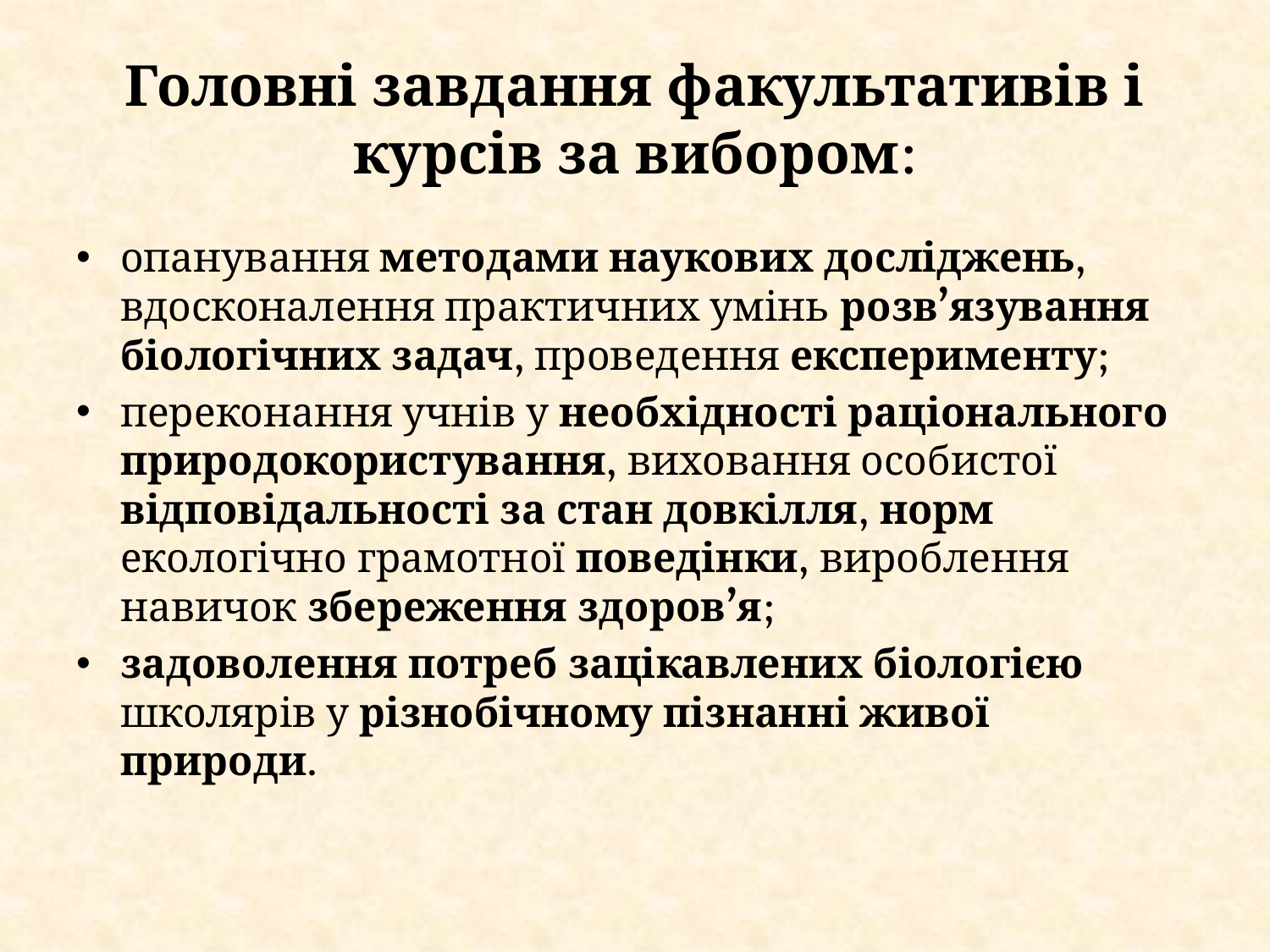

# Головні завдання факультативів і курсів за вибором:
опанування методами наукових досліджень, вдосконалення практичних умінь розв’язування біологічних задач, проведення експерименту;
переконання учнів у необхідності раціонального природокористування, виховання особистої відповідальності за стан довкілля, норм екологічно грамотної поведінки, вироблення навичок збереження здоров’я;
задоволення потреб зацікавлених біологією школярів у різнобічному пізнанні живої природи.